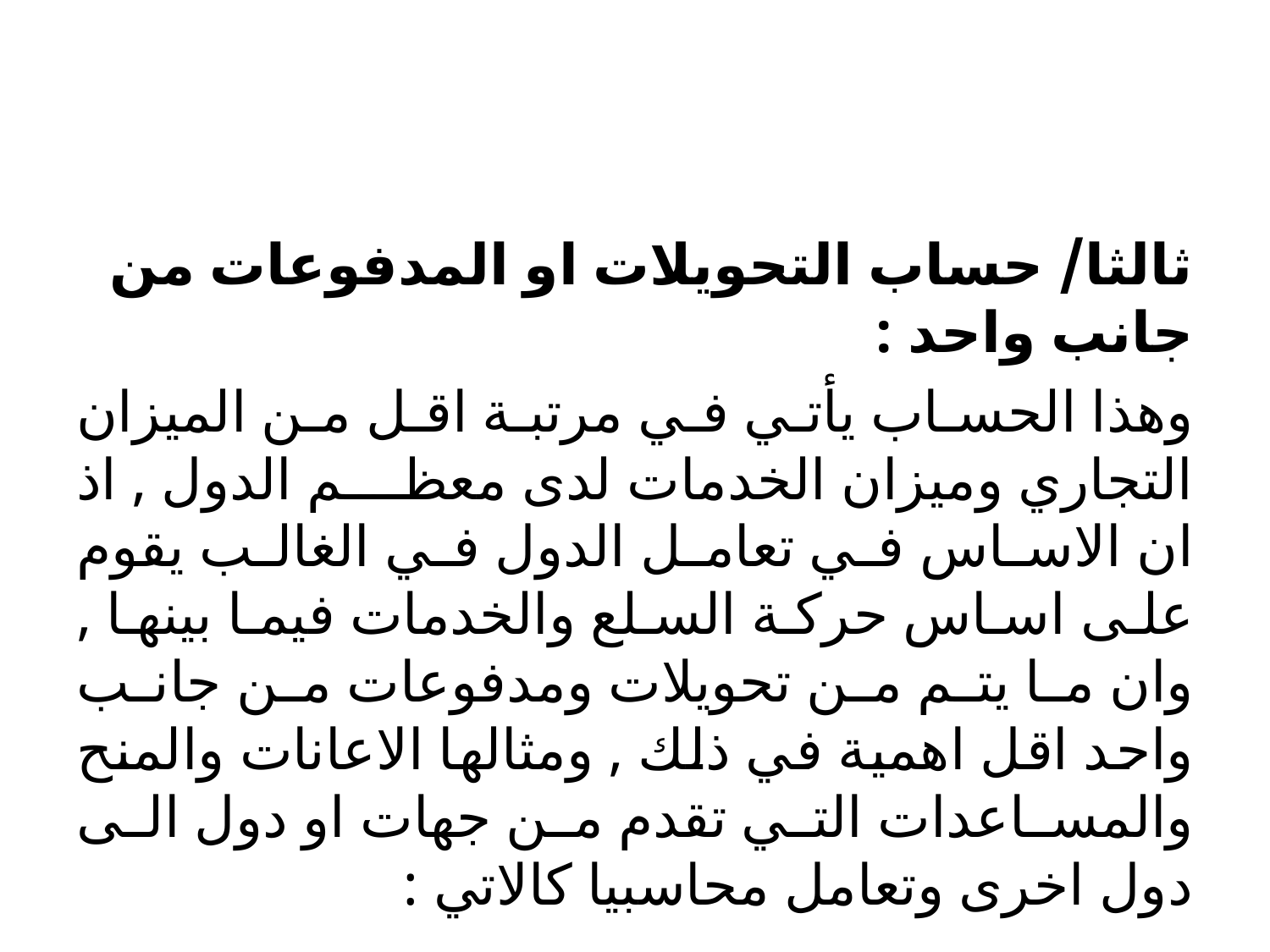

#
ثالثا/ حساب التحويلات او المدفوعات من جانب واحد :
وهذا الحساب يأتي في مرتبة اقل من الميزان التجاري وميزان الخدمات لدى معظم الدول , اذ ان الاساس في تعامل الدول في الغالب يقوم على اساس حركة السلع والخدمات فيما بينها , وان ما يتم من تحويلات ومدفوعات من جانب واحد اقل اهمية في ذلك , ومثالها الاعانات والمنح والمساعدات التي تقدم من جهات او دول الى دول اخرى وتعامل محاسبيا كالاتي :